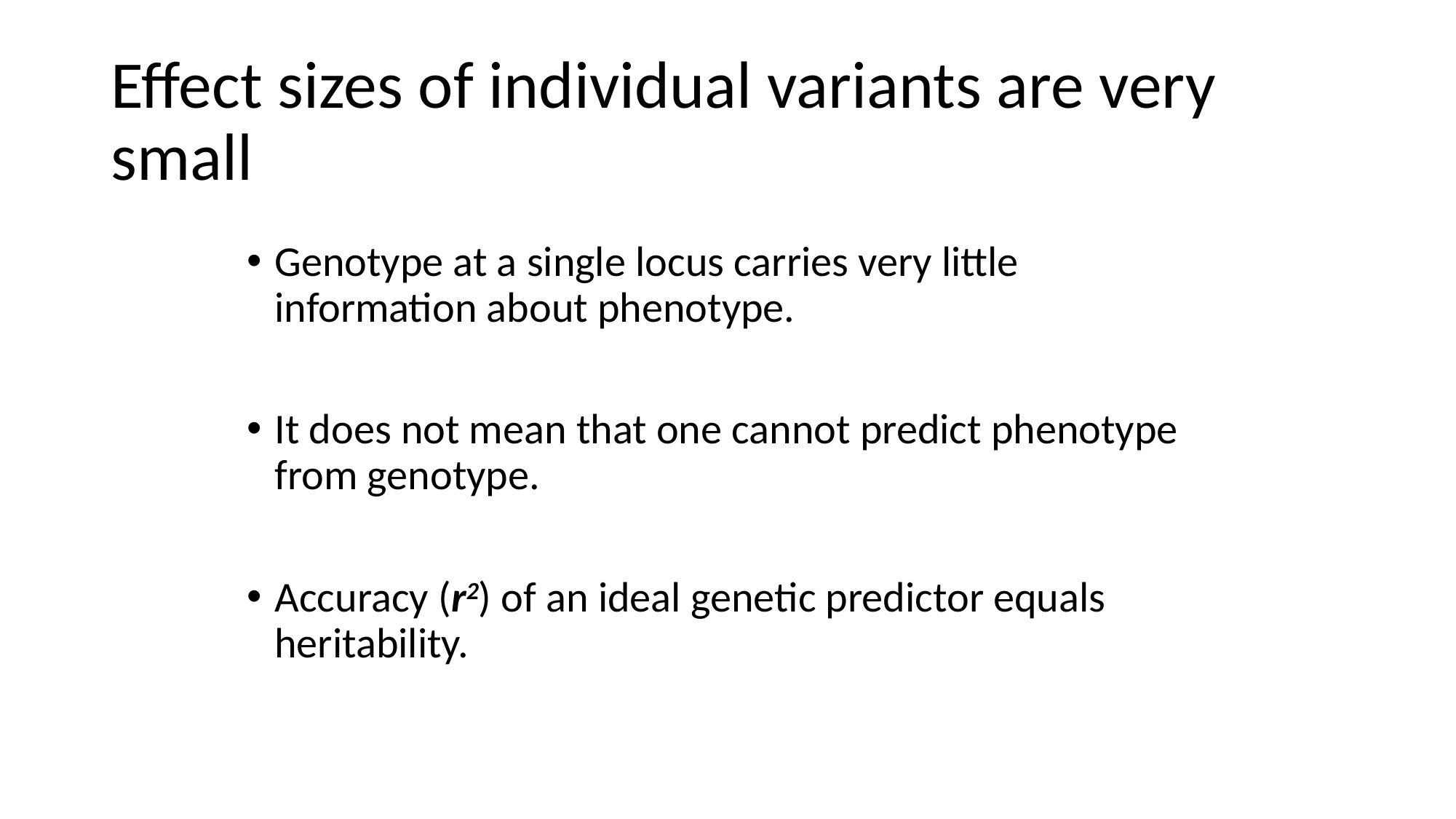

# Effect sizes of individual variants are very small
Genotype at a single locus carries very little  information about phenotype.

It does not mean that one cannot predict phenotype from genotype.

Accuracy (r2) of an ideal genetic predictor equals heritability.